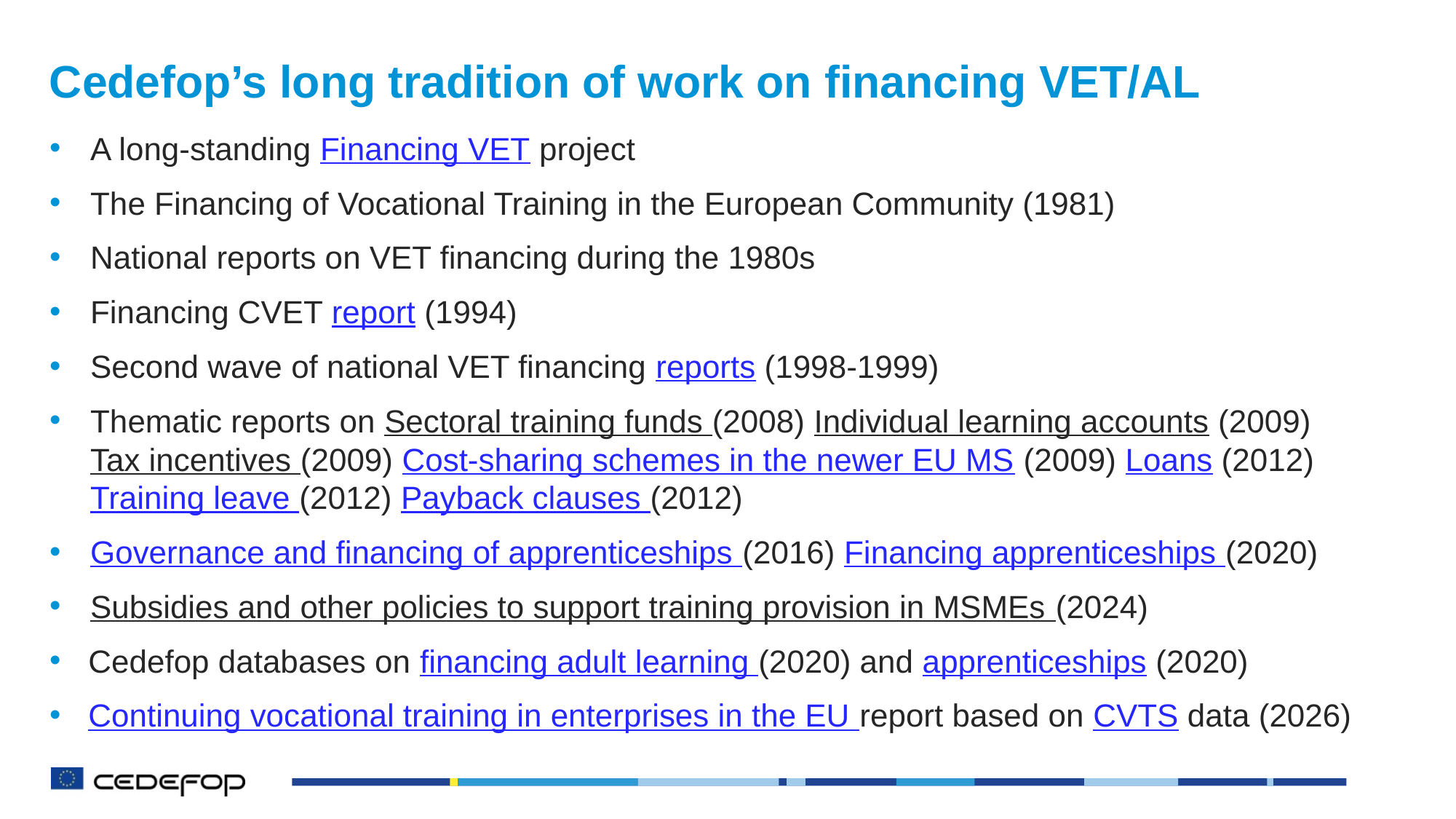

# Cedefop’s long tradition of work on financing VET/AL
A long-standing Financing VET project
The Financing of Vocational Training in the European Community (1981)
National reports on VET financing during the 1980s
Financing CVET report (1994)
Second wave of national VET financing reports (1998-1999)
Thematic reports on Sectoral training funds (2008) Individual learning accounts (2009) Tax incentives (2009) Cost-sharing schemes in the newer EU MS (2009) Loans (2012) Training leave (2012) Payback clauses (2012)
Governance and financing of apprenticeships (2016) Financing apprenticeships (2020)
Subsidies and other policies to support training provision in MSMEs (2024)
Cedefop databases on financing adult learning (2020) and apprenticeships (2020)
Continuing vocational training in enterprises in the EU report based on CVTS data (2026)